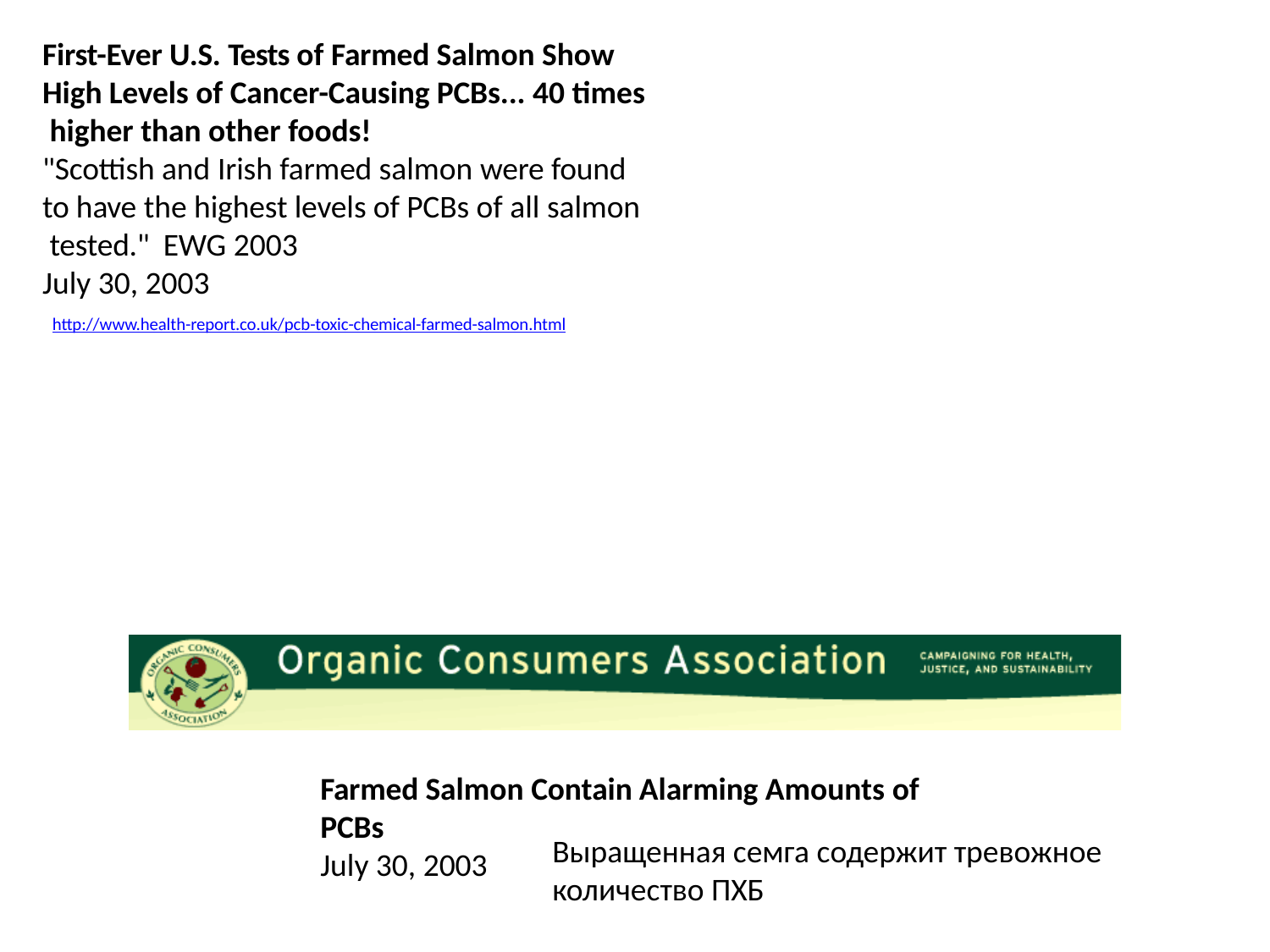

# First-Ever U.S. Tests of Farmed Salmon Show  High Levels of Cancer-Causing PCBs... 40 times  higher than other foods!
"Scottish and Irish farmed salmon were found  to have the highest levels of PCBs of all salmon  tested."  EWG 2003
July 30, 2003
http://www.health-report.co.uk/pcb-toxic-chemical-farmed-salmon.html

Farmed Salmon Contain Alarming Amounts of
PCBs
July 30, 2003
Выращенная семга содержит тревожное количество ПХБ